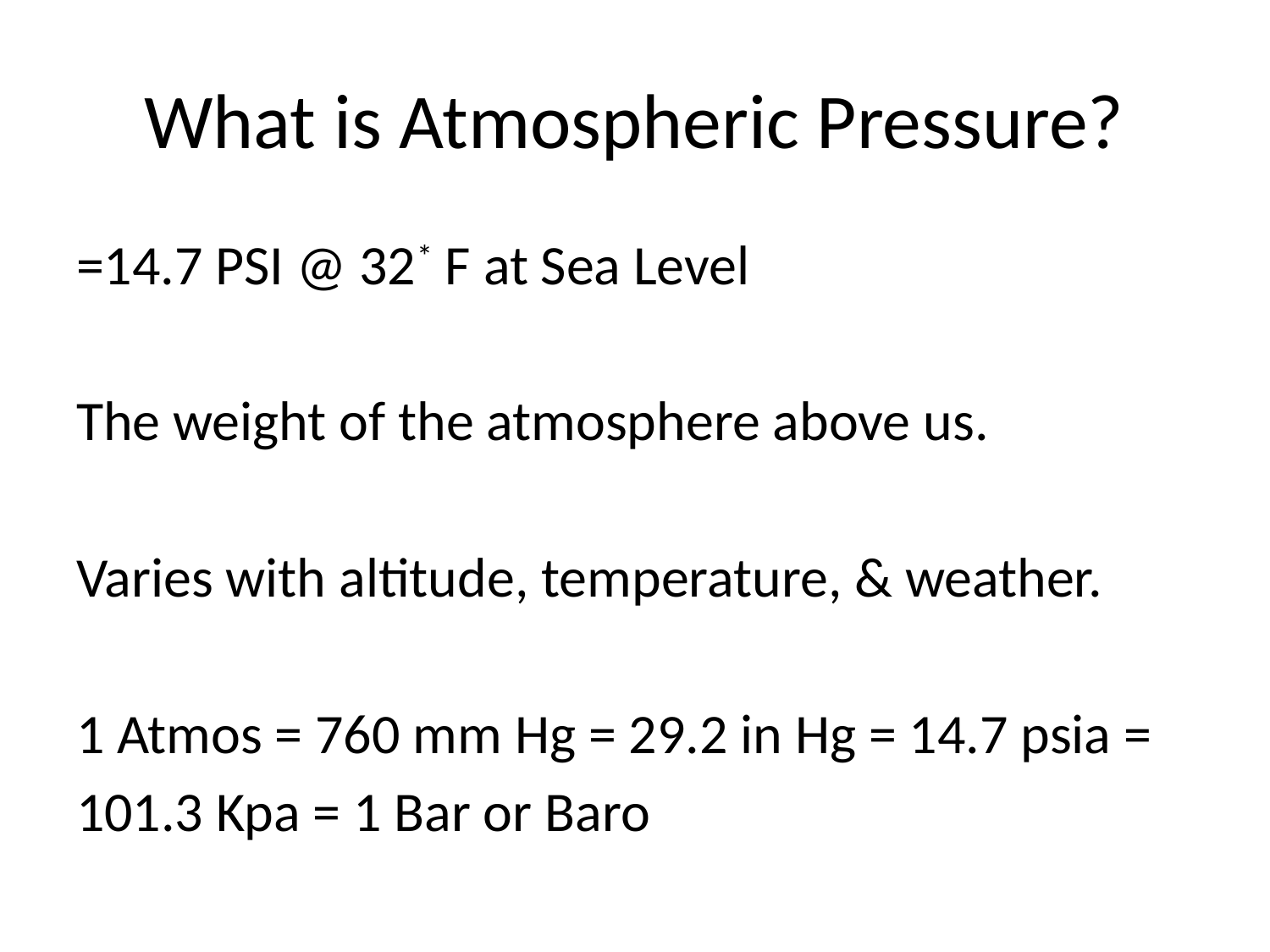

# What is Atmospheric Pressure?
=14.7 PSI @ 32* F at Sea Level

The weight of the atmosphere above us.

Varies with altitude, temperature, & weather.

1 Atmos = 760 mm Hg = 29.2 in Hg = 14.7 psia =
101.3 Kpa = 1 Bar or Baro